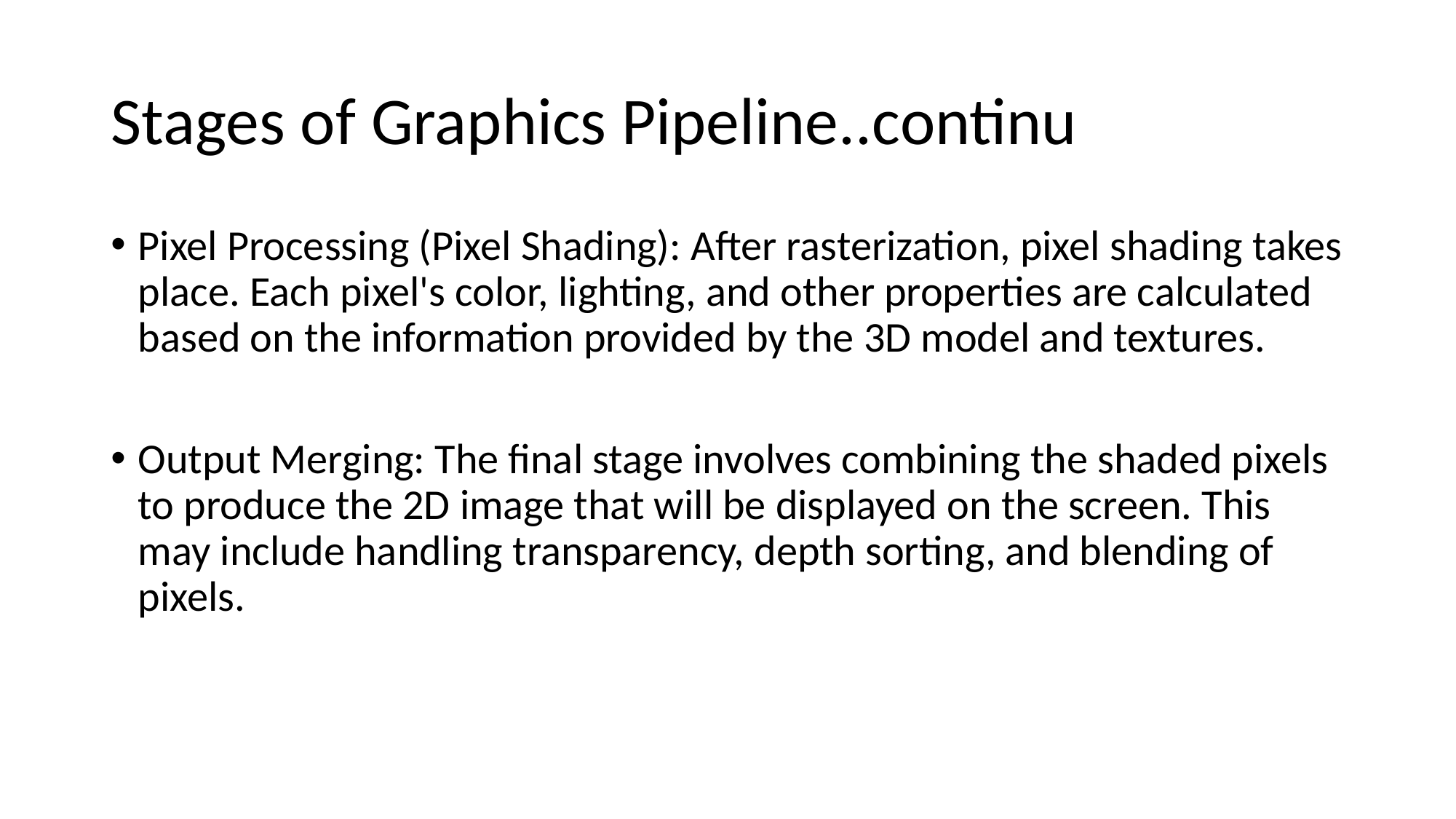

# Stages of Graphics Pipeline..continu
Pixel Processing (Pixel Shading): After rasterization, pixel shading takes place. Each pixel's color, lighting, and other properties are calculated based on the information provided by the 3D model and textures.

Output Merging: The final stage involves combining the shaded pixels to produce the 2D image that will be displayed on the screen. This may include handling transparency, depth sorting, and blending of pixels.